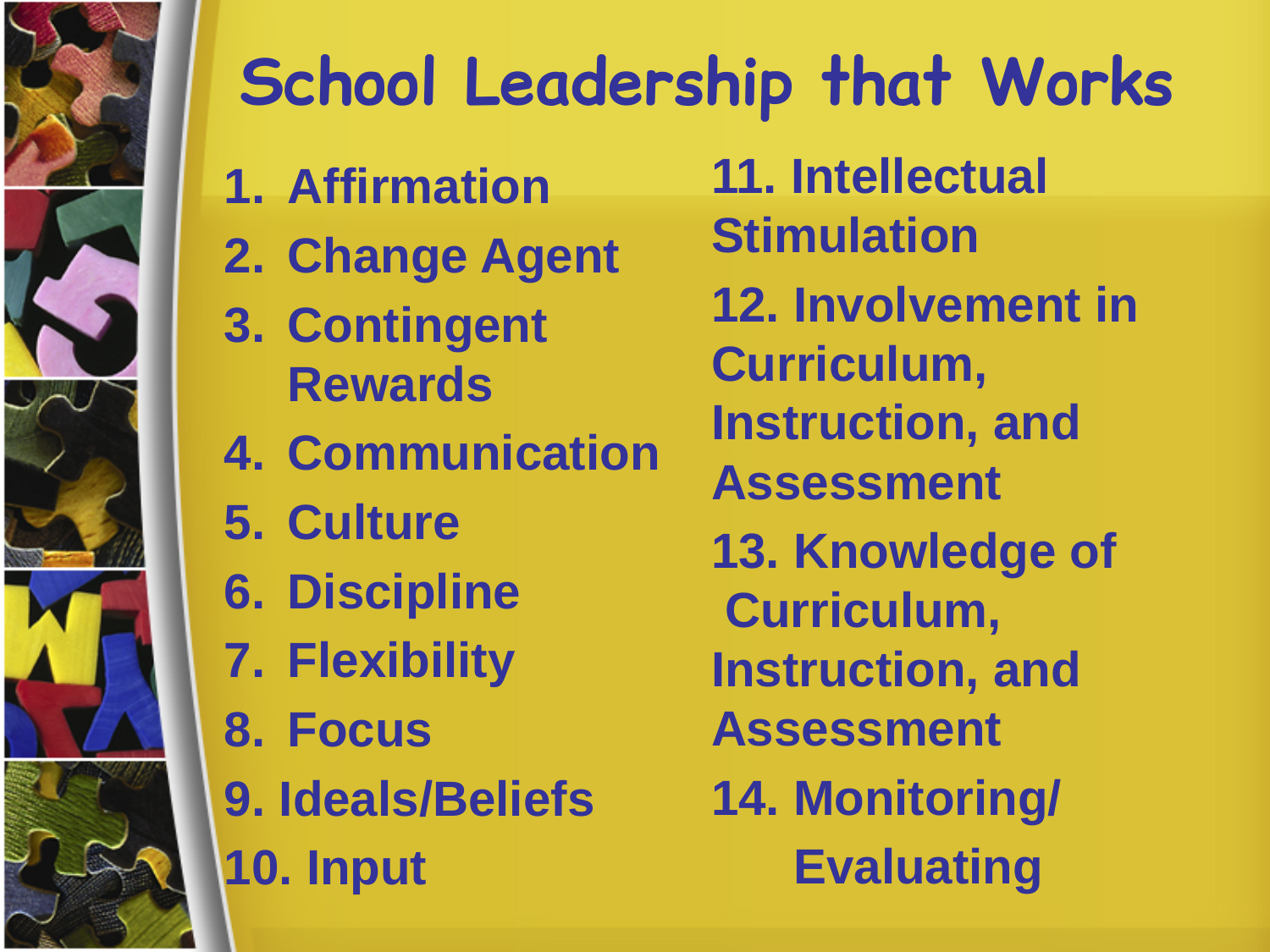

# School Leadership that Works
11. Intellectual    Stimulation
12. Involvement in Curriculum, Instruction, and Assessment
13. Knowledge of          Curriculum, Instruction, and Assessment
14. Monitoring/
      Evaluating

Affirmation
Change Agent
Contingent Rewards
Communication
Culture
Discipline
Flexibility
Focus
9. Ideals/Beliefs
10. Input